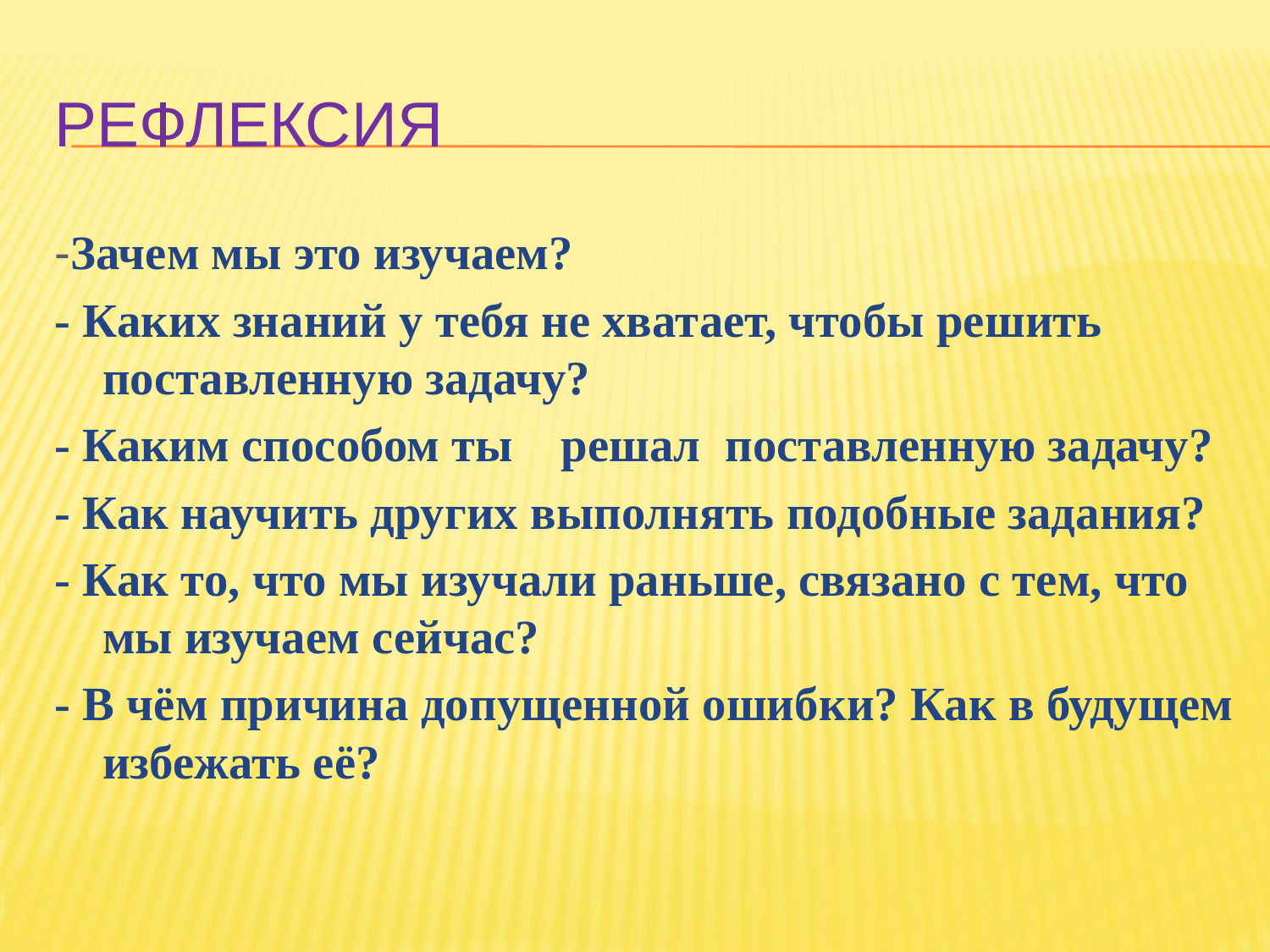

# РЕФЛЕКСИЯ
-Зачем мы это изучаем?
- Каких знаний у тебя не хватает, чтобы решить поставленную задачу?
- Каким способом ты    решал  поставленную задачу?
- Как научить других выполнять подобные задания?
- Как то, что мы изучали раньше, связано с тем, что мы изучаем сейчас?
- В чём причина допущенной ошибки? Как в будущем избежать её?